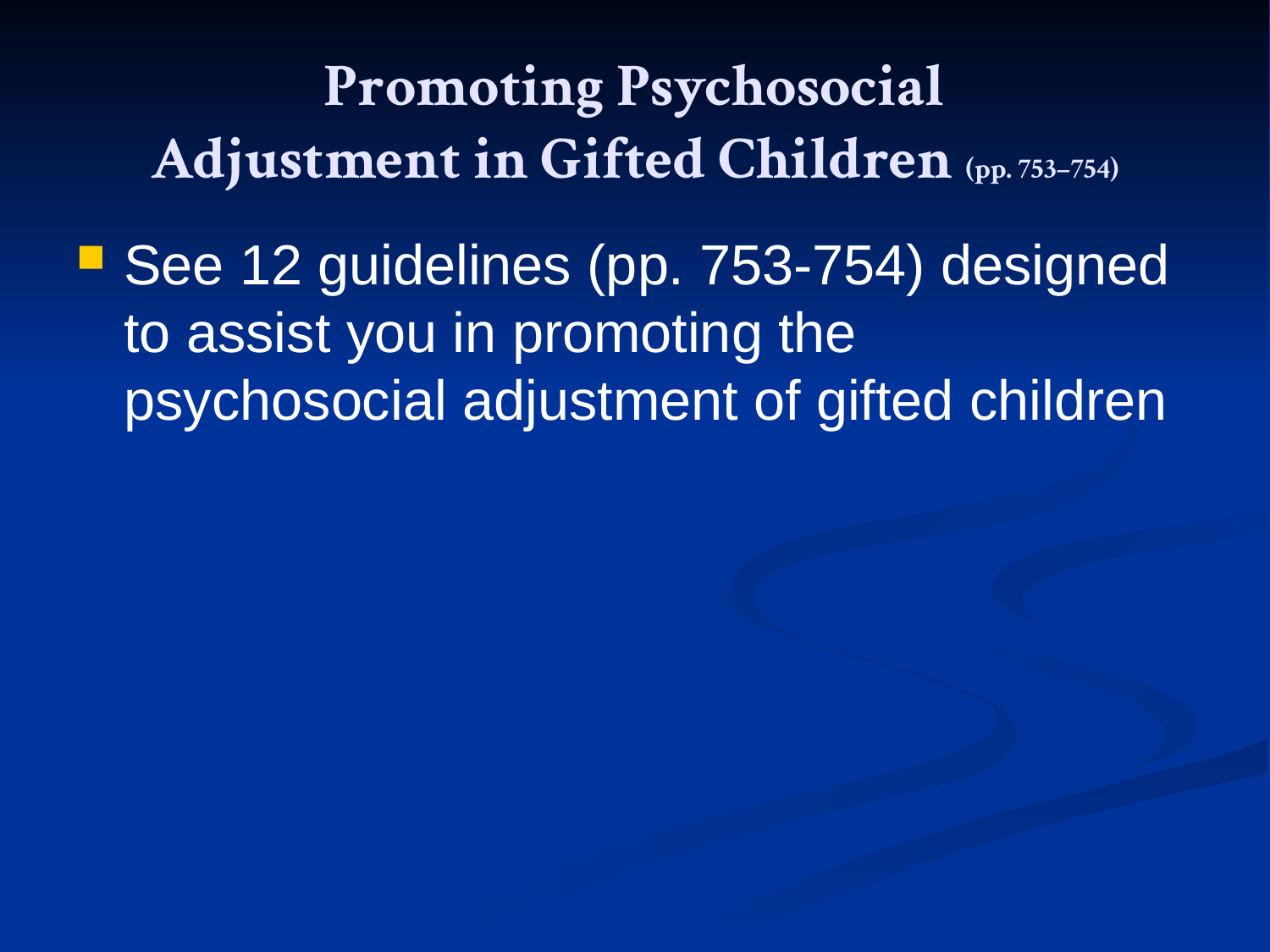

# Promoting Psychosocial Adjustment in Gifted Children (pp. 753–754)
See 12 guidelines (pp. 753-754) designed to assist you in promoting the psychosocial adjustment of gifted children